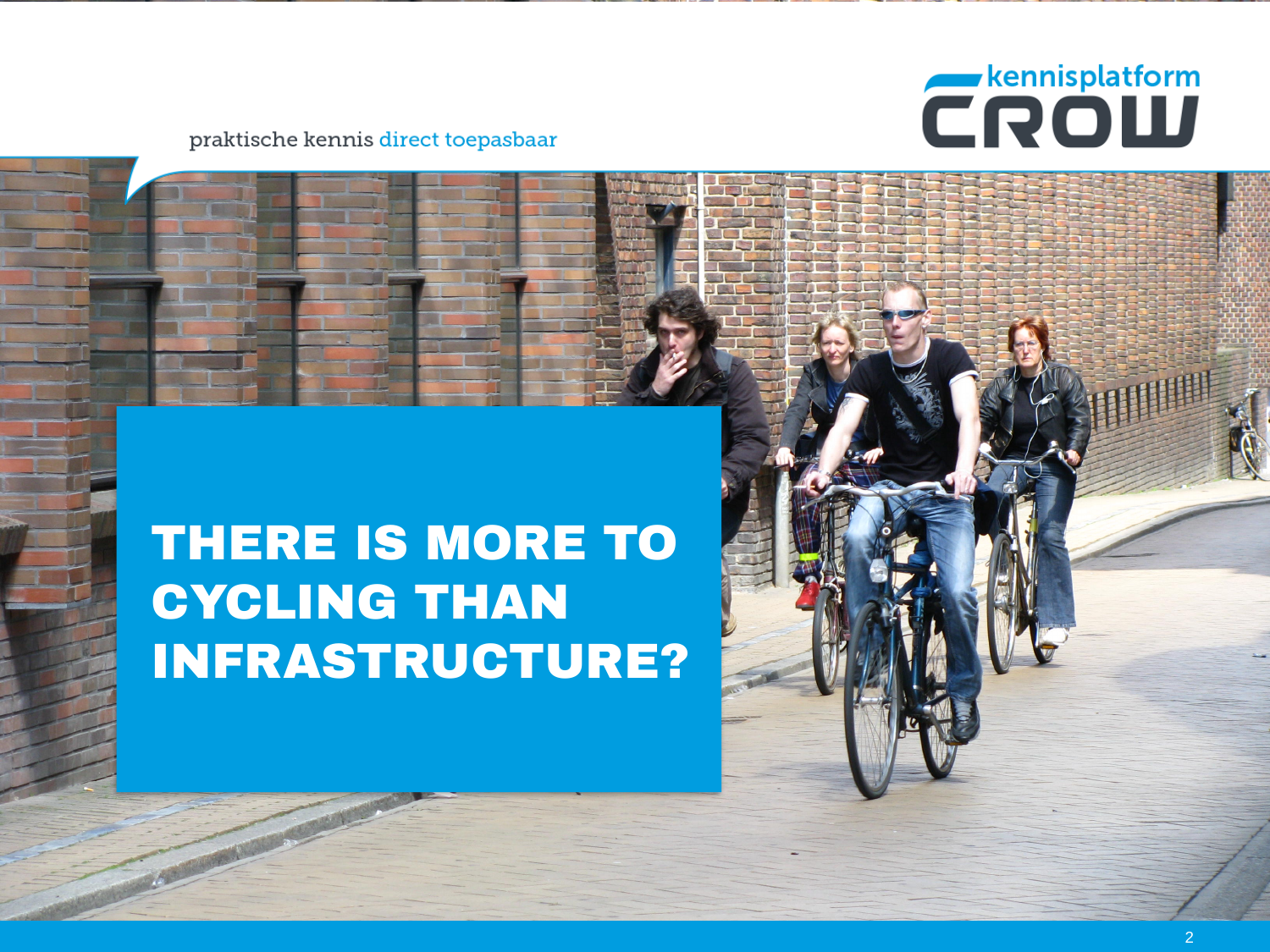

# There is more to cycling than infrastructure?

2